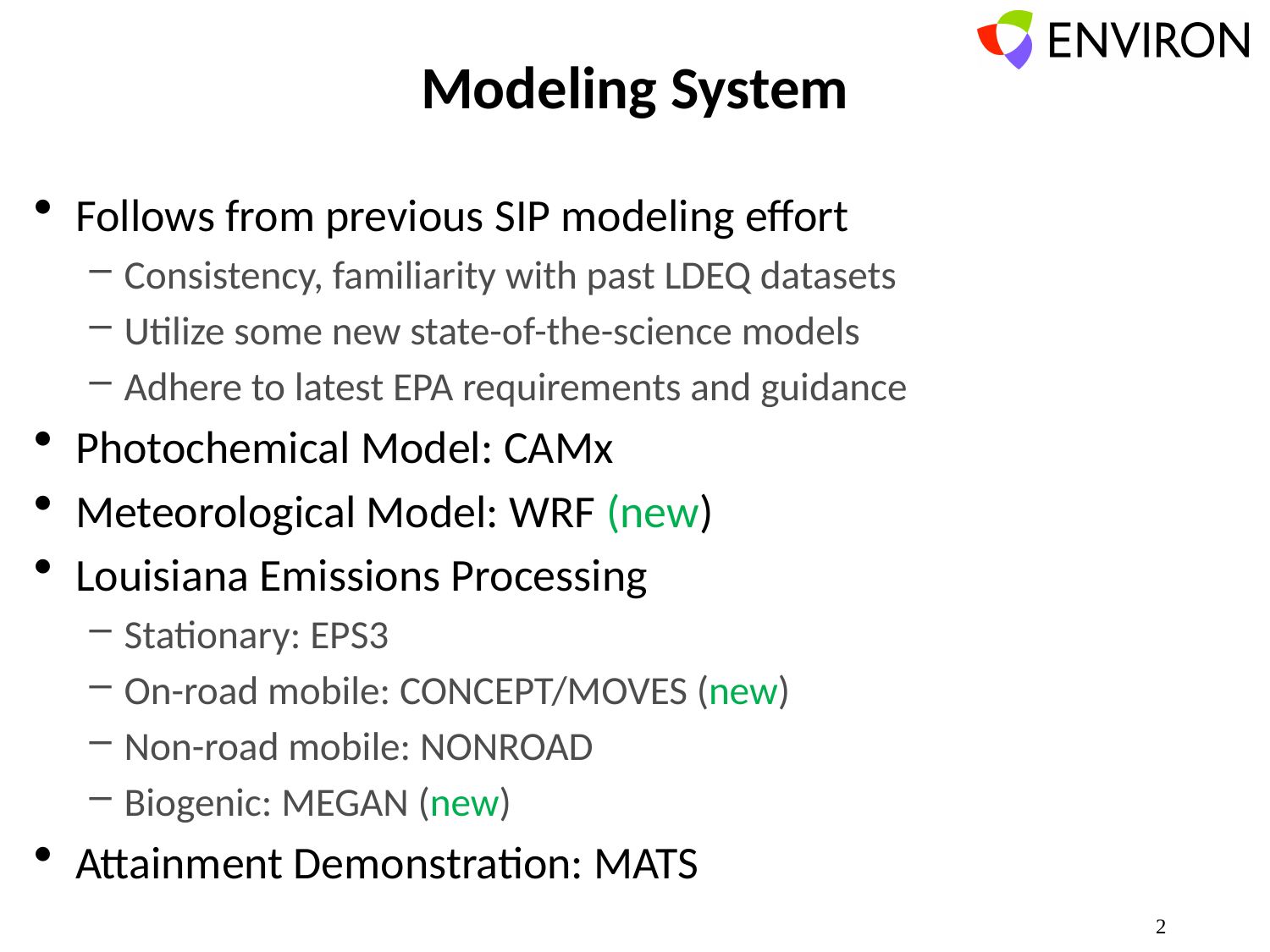

# Modeling System
Follows from previous SIP modeling effort
Consistency, familiarity with past LDEQ datasets
Utilize some new state-of-the-science models
Adhere to latest EPA requirements and guidance
Photochemical Model: CAMx
Meteorological Model: WRF (new)
Louisiana Emissions Processing
Stationary: EPS3
On-road mobile: CONCEPT/MOVES (new)
Non-road mobile: NONROAD
Biogenic: MEGAN (new)
Attainment Demonstration: MATS
2